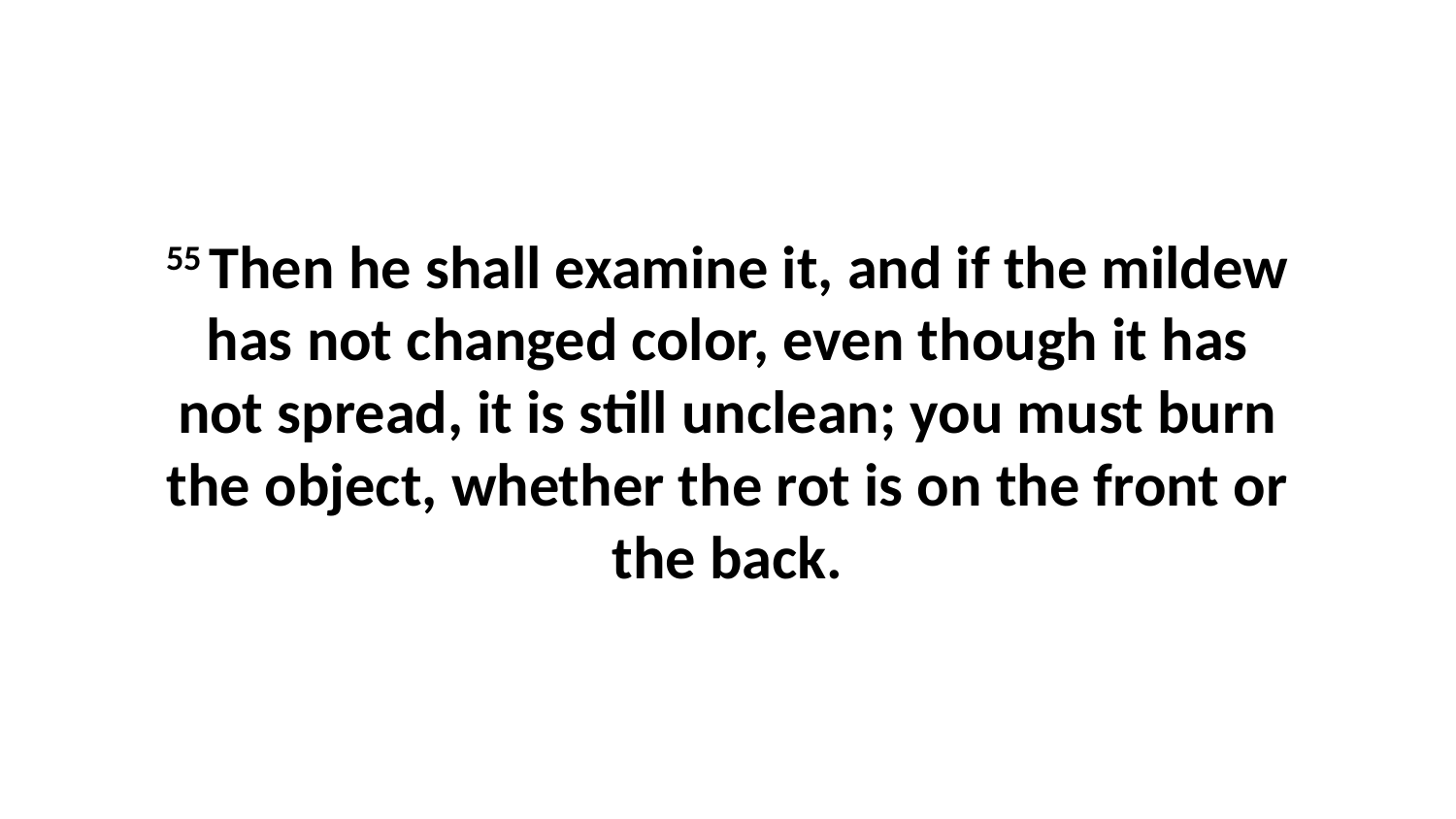

55 Then he shall examine it, and if the mildew has not changed color, even though it has not spread, it is still unclean; you must burn the object, whether the rot is on the front or the back.